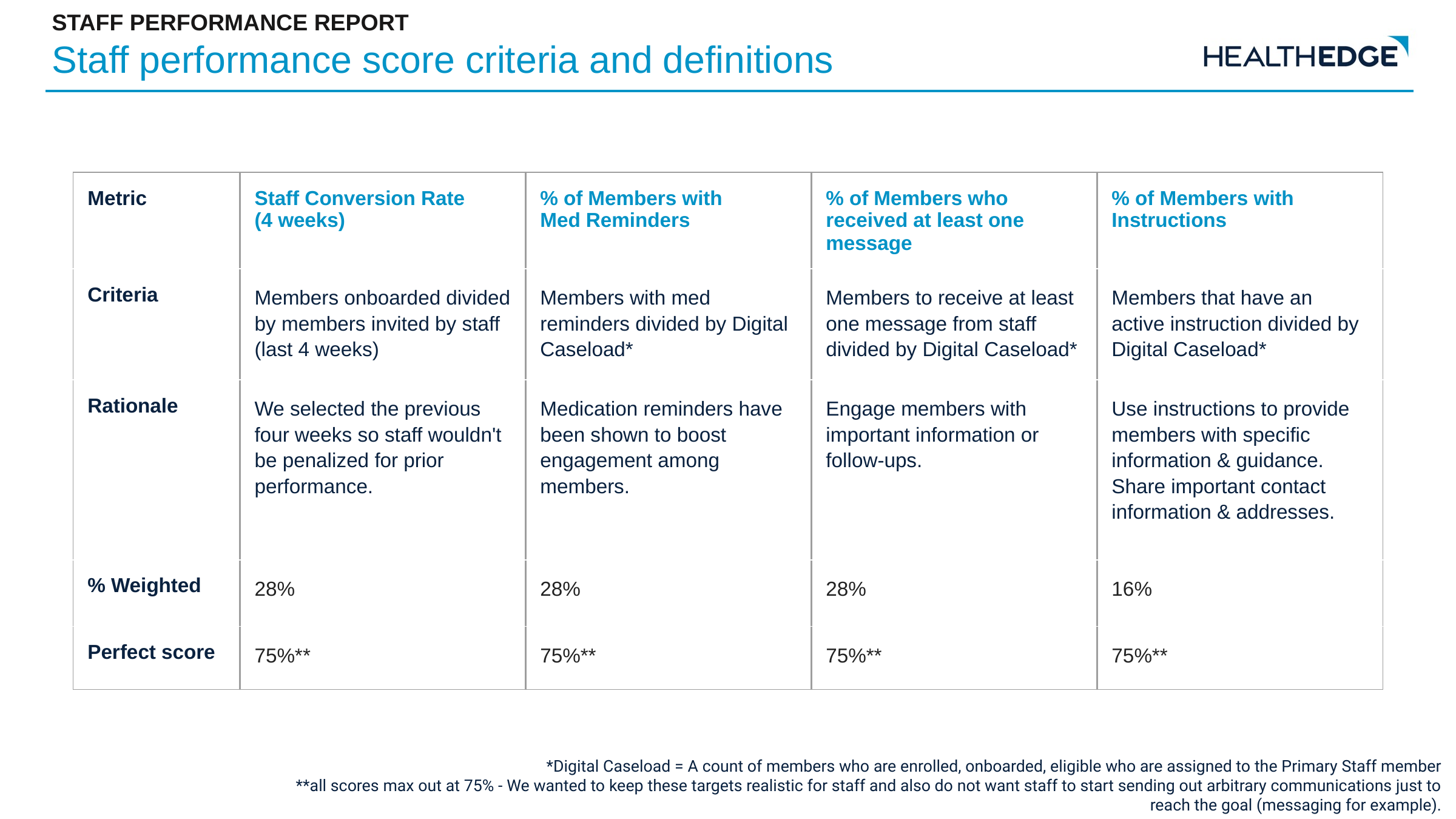

STAFF PERFORMANCE REPORT
Staff performance score criteria and definitions

| Metric | Staff Conversion Rate (4 weeks) | % of Members with Med Reminders | % of Members who received at least one message | % of Members with Instructions |
| --- | --- | --- | --- | --- |
| Criteria | Members onboarded divided by members invited by staff (last 4 weeks) | Members with med reminders divided by Digital Caseload\* | Members to receive at least one message from staff divided by Digital Caseload\* | Members that have an active instruction divided by Digital Caseload\* |
| Rationale | We selected the previous four weeks so staff wouldn't be penalized for prior performance. | Medication reminders have been shown to boost engagement among members. | Engage members with important information or follow-ups. | Use instructions to provide members with specific information & guidance. Share important contact information & addresses. |
| % Weighted | 28% | 28% | 28% | 16% |
| Perfect score | 75%\*\* | 75%\*\* | 75%\*\* | 75%\*\* |
*Digital Caseload = A count of members who are enrolled, onboarded, eligible who are assigned to the Primary Staff member
**all scores max out at 75% - We wanted to keep these targets realistic for staff and also do not want staff to start sending out arbitrary communications just to reach the goal (messaging for example).